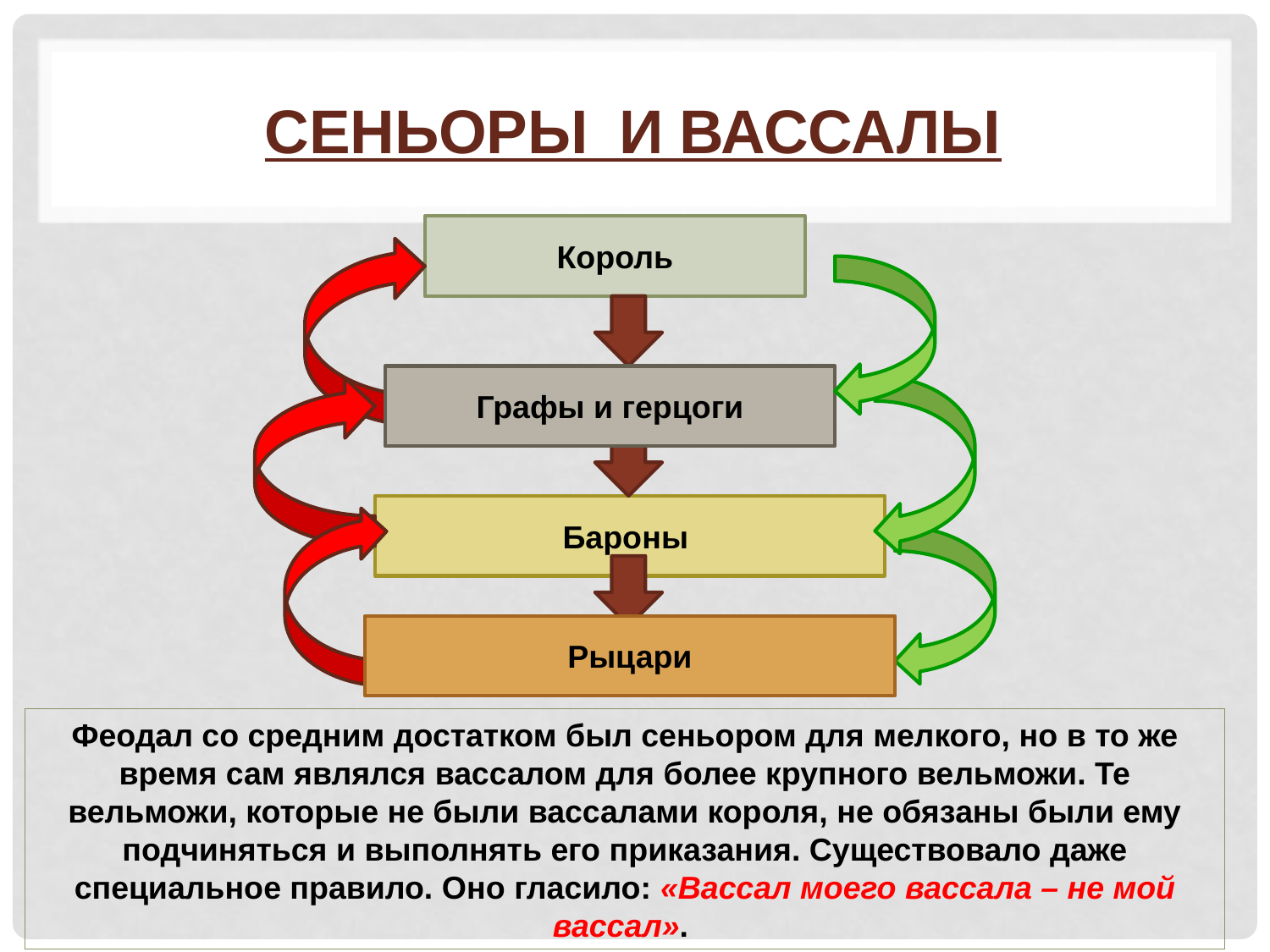

# Сеньоры  и вассалы
Король

Графы и герцоги

Бароны

Рыцари
Феодал со средним достатком был сеньором для мелкого, но в то же время сам являлся вассалом для более крупного вельможи. Те вельможи, которые не были вассалами короля, не обязаны были ему подчиняться и выполнять его приказания. Существовало даже специальное правило. Оно гласило: «Вассал моего вассала – не мой вассал».